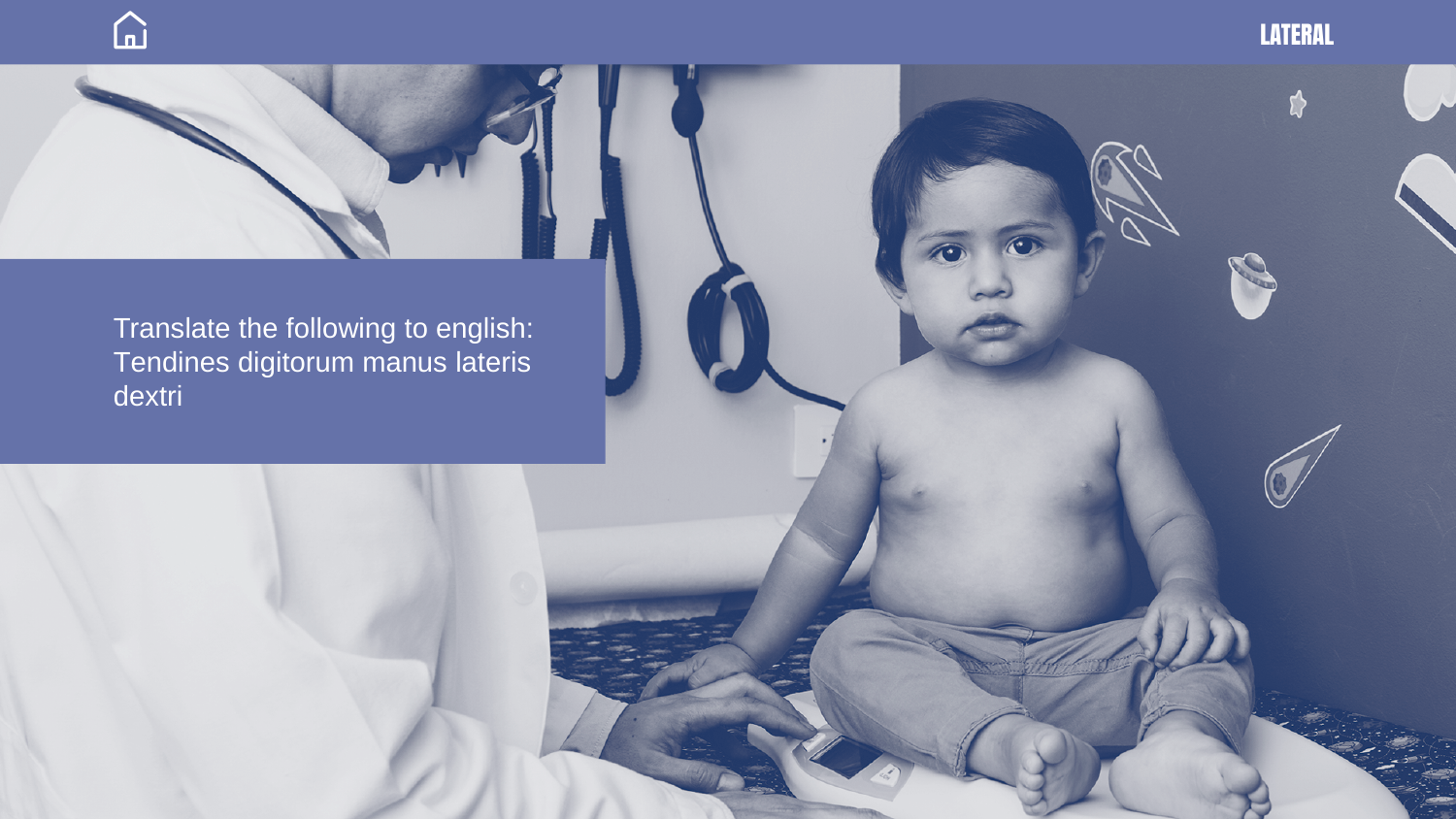

# LATERAL

Translate the following to english:
Tendines digitorum manus lateris dextri